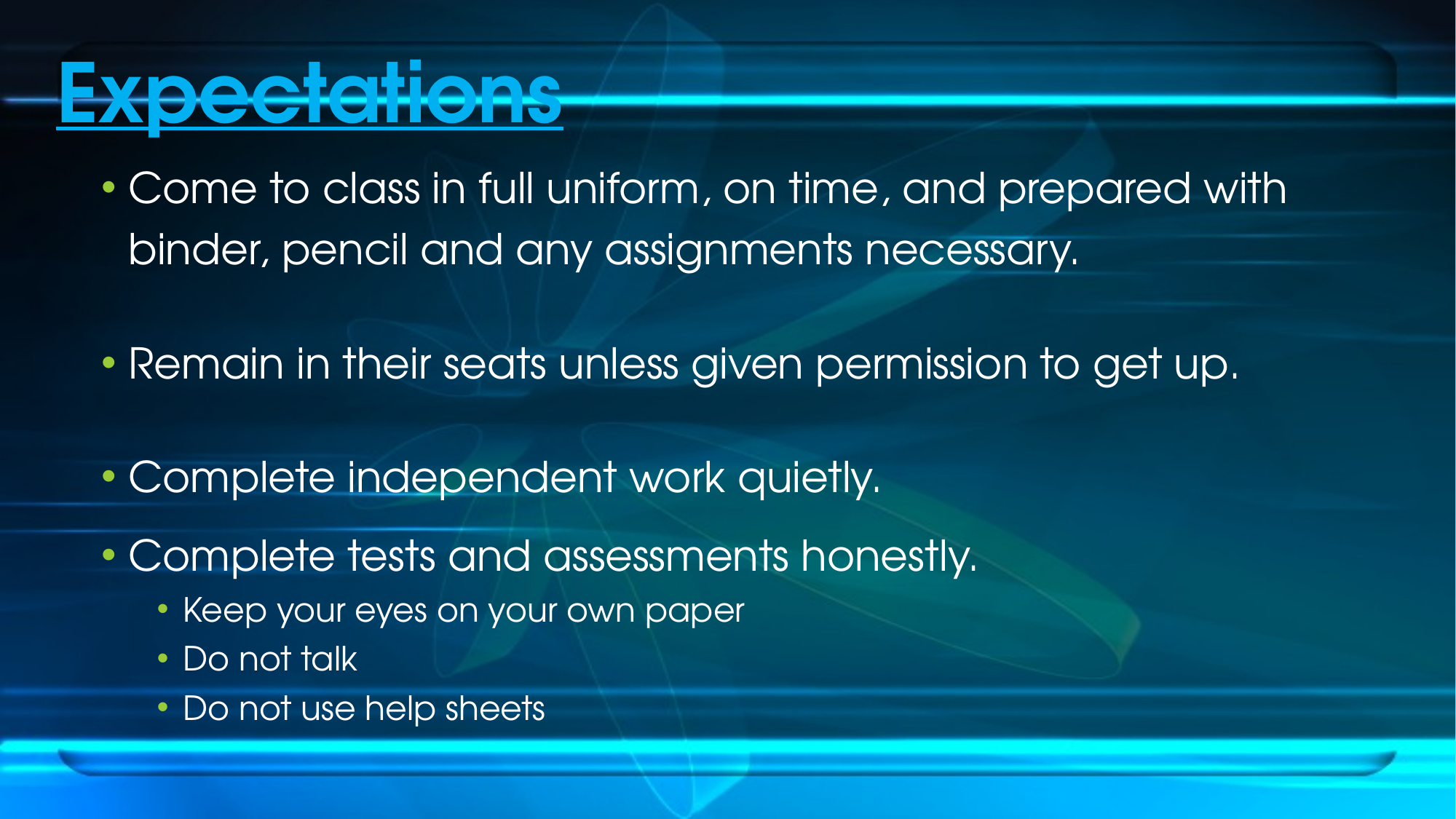

# Expectations
Come to class in full uniform, on time, and prepared with binder, pencil and any assignments necessary.
Remain in their seats unless given permission to get up.
Complete independent work quietly.
Complete tests and assessments honestly.
Keep your eyes on your own paper
Do not talk
Do not use help sheets